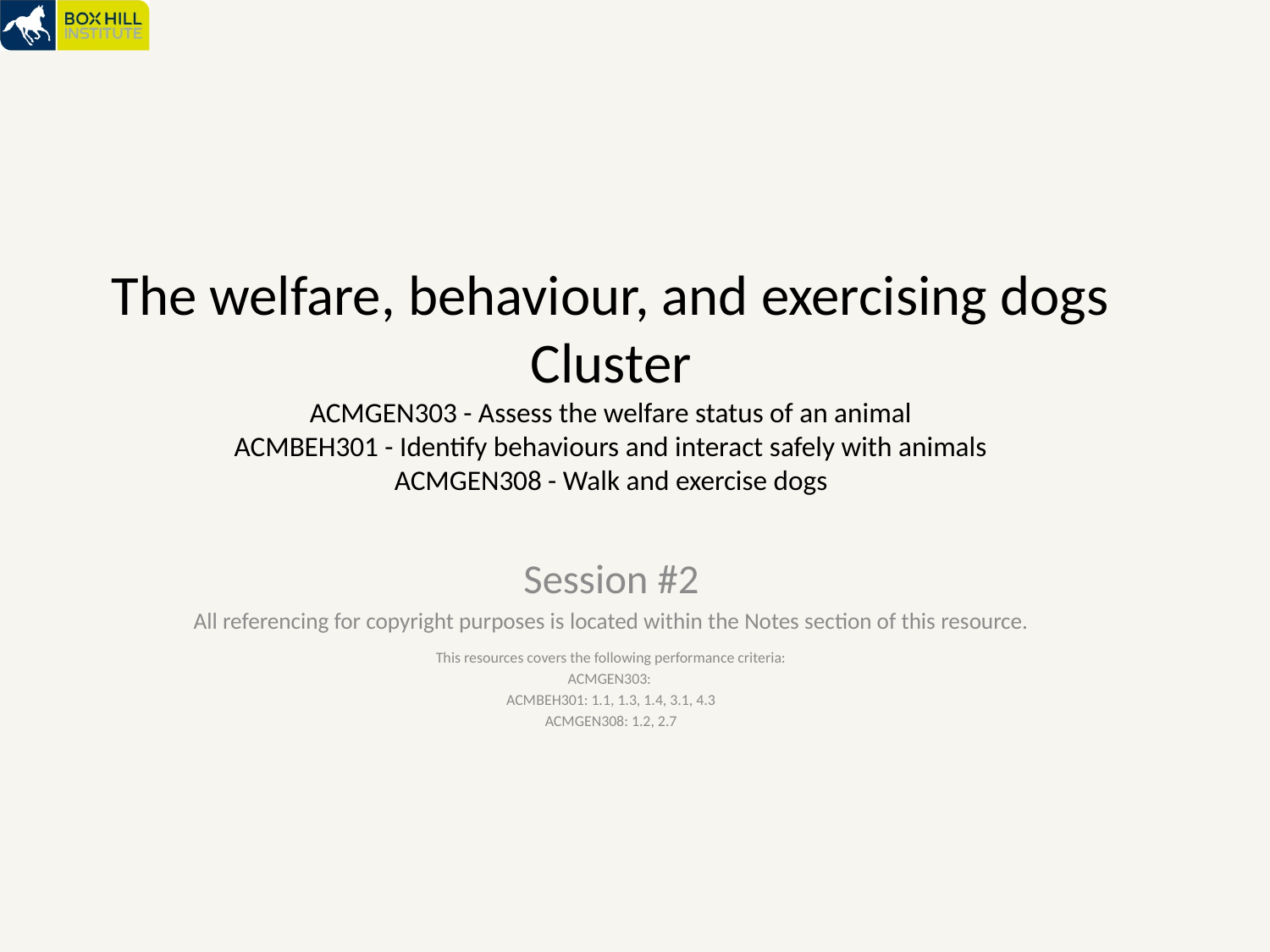

# The welfare, behaviour, and exercising dogs Cluster ACMGEN303 - Assess the welfare status of an animal ACMBEH301 - Identify behaviours and interact safely with animals ACMGEN308 - Walk and exercise dogs
Session #2
All referencing for copyright purposes is located within the Notes section of this resource.
This resources covers the following performance criteria:
ACMGEN303:
ACMBEH301: 1.1, 1.3, 1.4, 3.1, 4.3
ACMGEN308: 1.2, 2.7